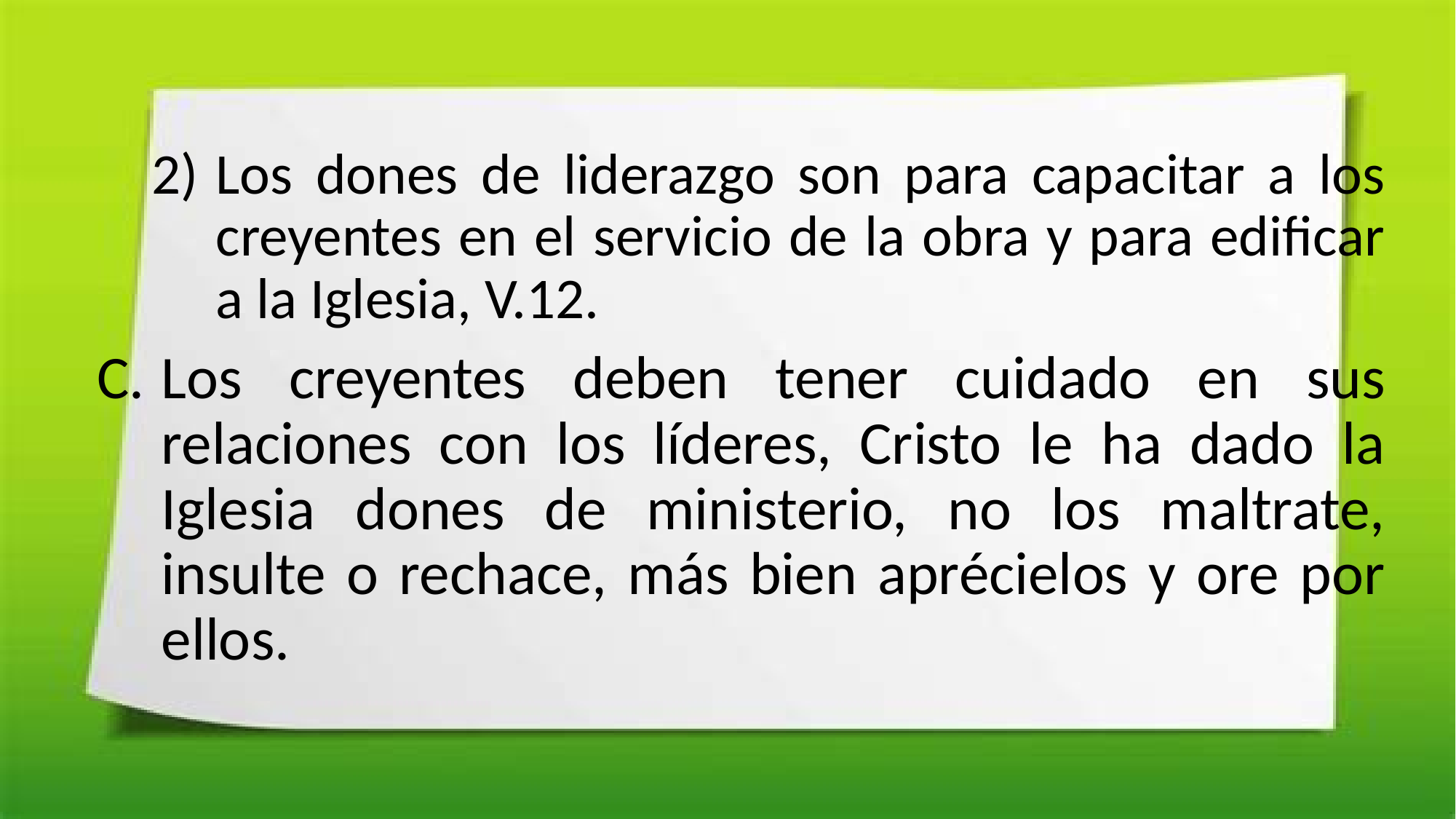

Los dones de liderazgo son para capacitar a los creyentes en el servicio de la obra y para edificar a la Iglesia, V.12.
Los creyentes deben tener cuidado en sus relaciones con los líderes, Cristo le ha dado la Iglesia dones de ministerio, no los maltrate, insulte o rechace, más bien aprécielos y ore por ellos.